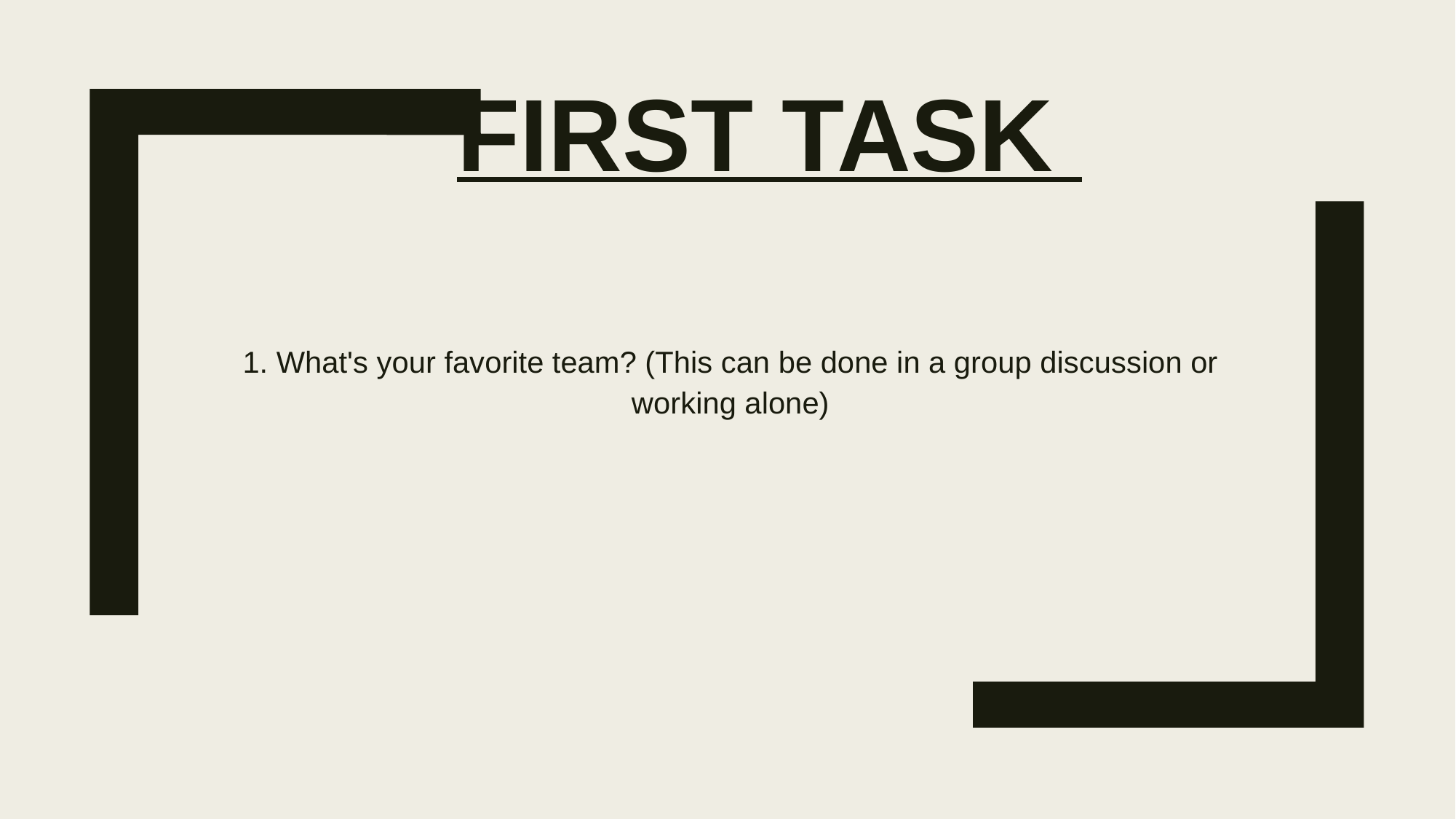

# First task
1. What's your favorite team? (This can be done in a group discussion or working alone)